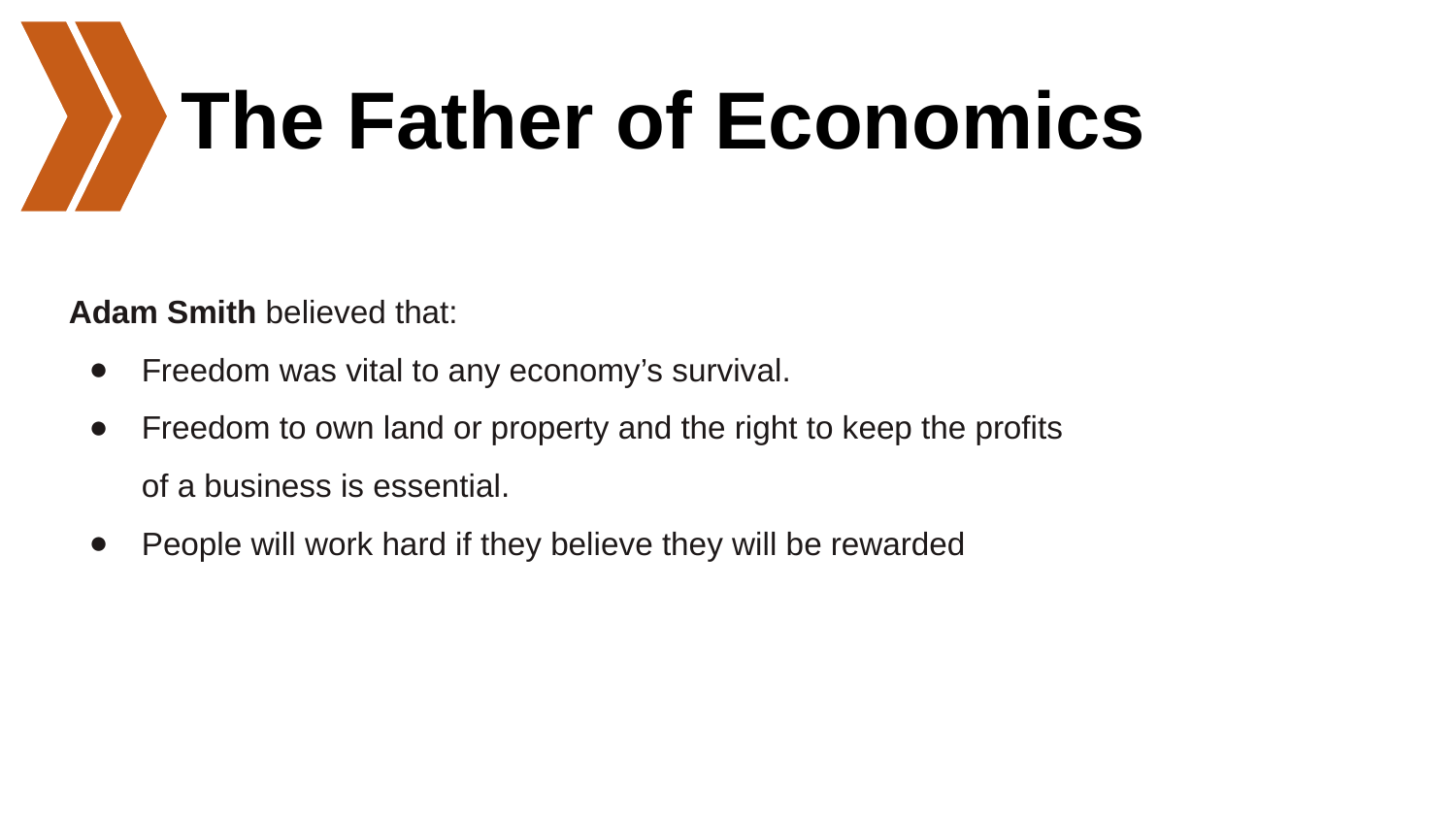

# The Father of Economics
Adam Smith believed that:
Freedom was vital to any economy’s survival.
Freedom to own land or property and the right to keep the profits of a business is essential.
People will work hard if they believe they will be rewarded